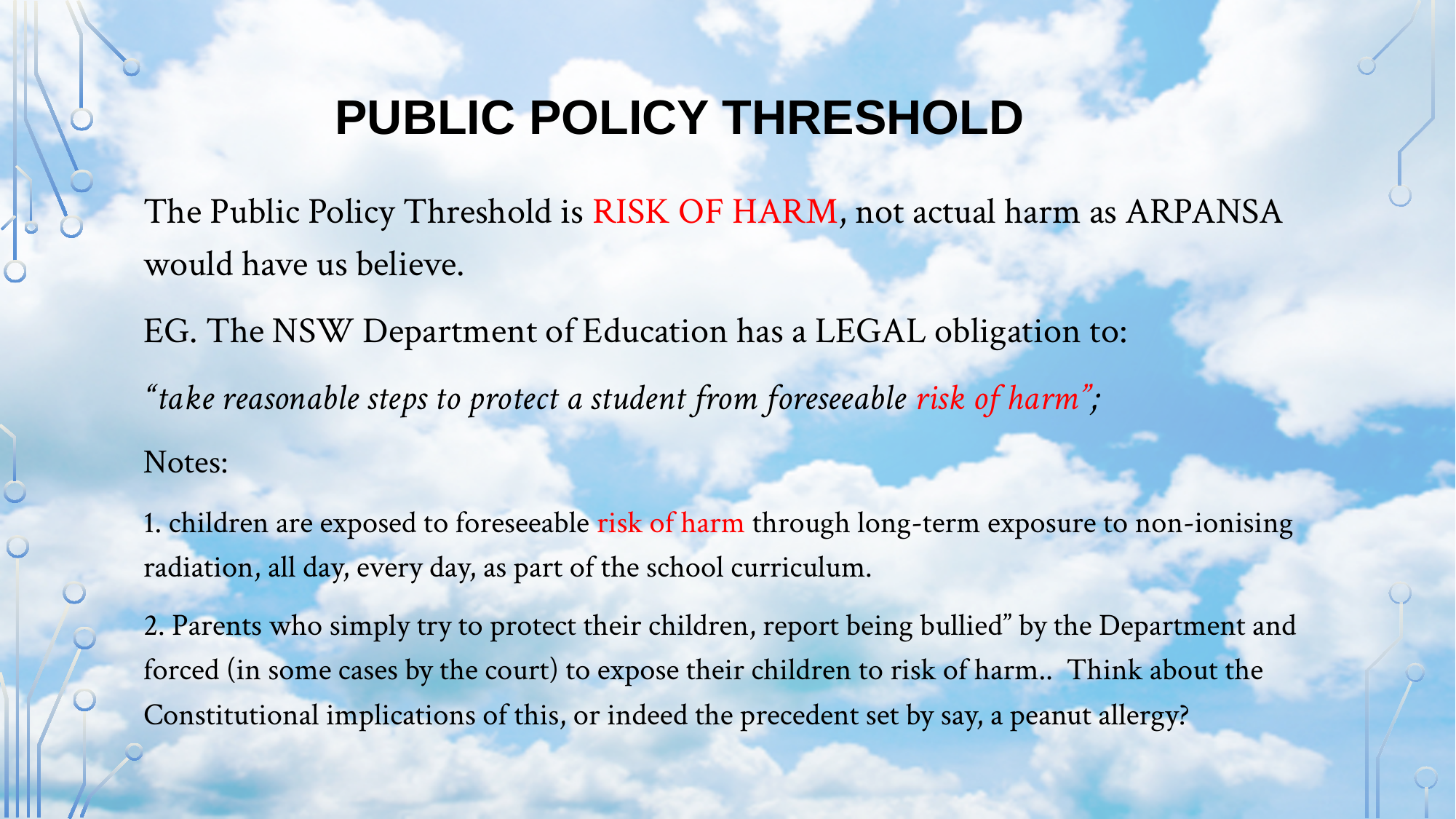

PUBLIC POLICY THRESHOLD

The Public Policy Threshold is RISK OF HARM, not actual harm as ARPANSA would have us believe.
EG. The NSW Department of Education has a LEGAL obligation to:
“take reasonable steps to protect a student from foreseeable risk of harm”;
Notes:
1. children are exposed to foreseeable risk of harm through long-term exposure to non-ionising radiation, all day, every day, as part of the school curriculum.
2. Parents who simply try to protect their children, report being bullied” by the Department and forced (in some cases by the court) to expose their children to risk of harm..  Think about the Constitutional implications of this, or indeed the precedent set by say, a peanut allergy?